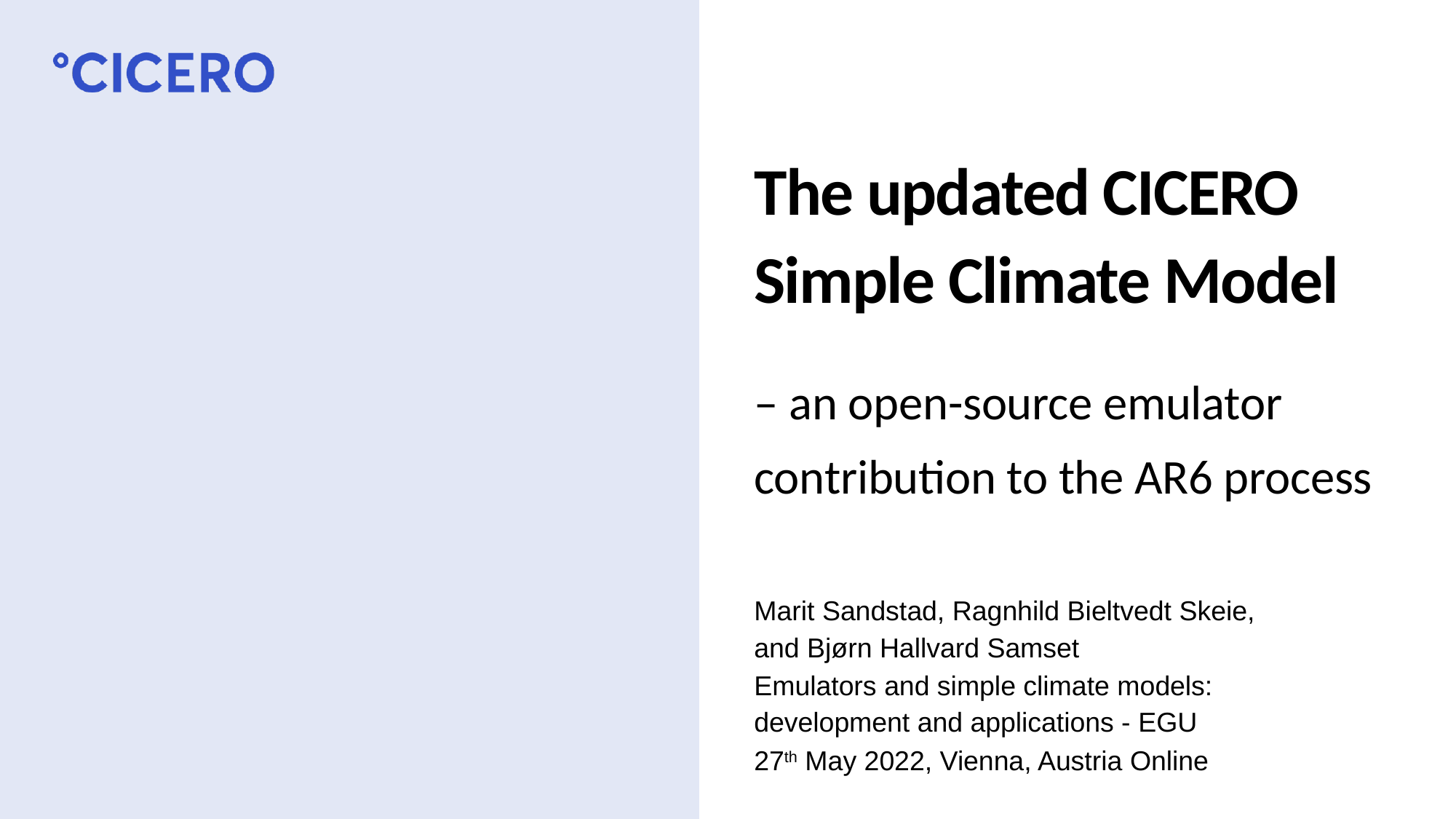

# The updated CICERO Simple Climate Model
– an open-source emulator contribution to the AR6 process
Marit Sandstad, Ragnhild Bieltvedt Skeie, and Bjørn Hallvard Samset
Emulators and simple climate models: development and applications - EGU
27th May 2022, Vienna, Austria Online